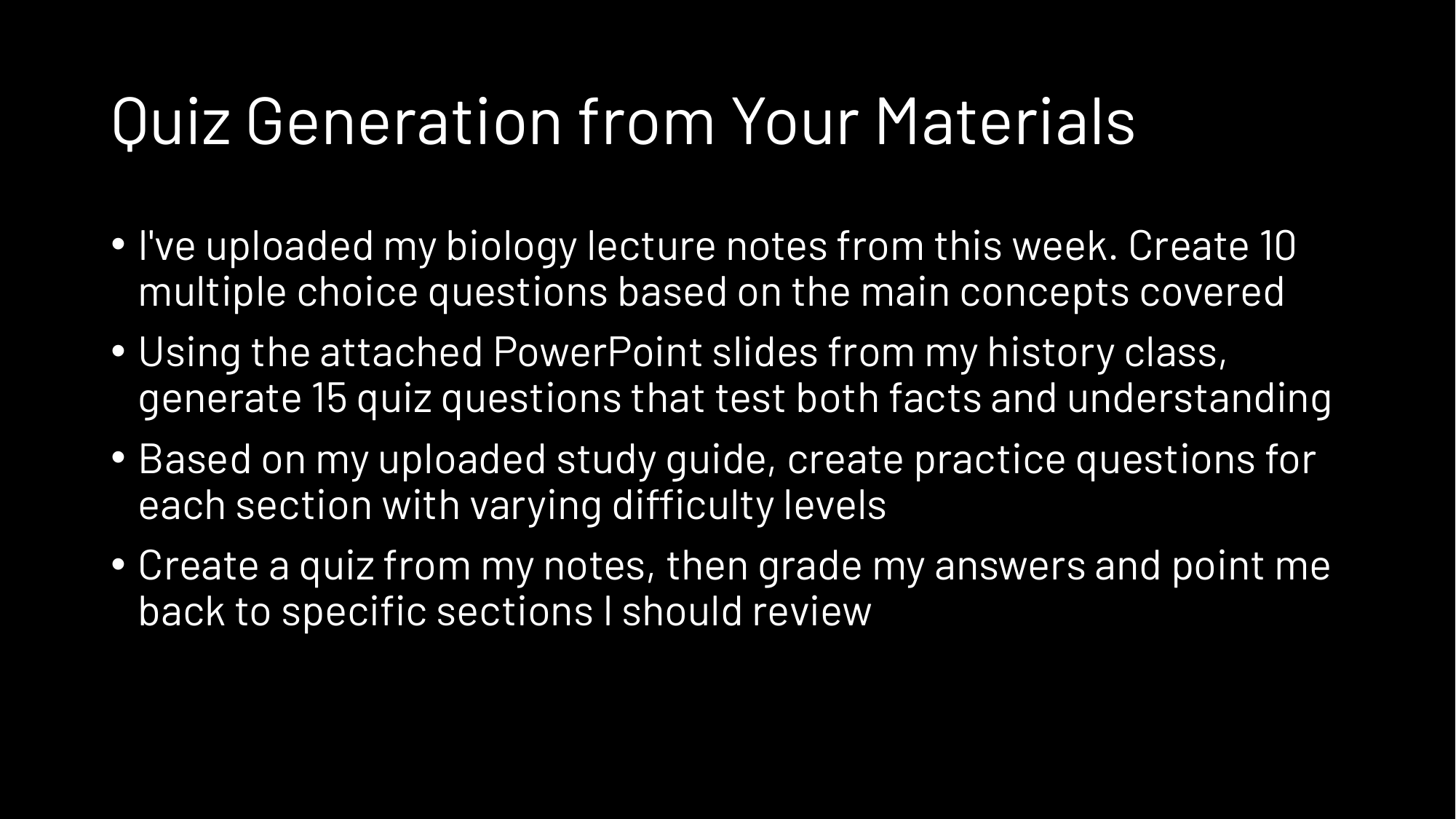

# Quiz Generation from Your Materials
I've uploaded my biology lecture notes from this week. Create 10 multiple choice questions based on the main concepts covered
Using the attached PowerPoint slides from my history class, generate 15 quiz questions that test both facts and understanding
Based on my uploaded study guide, create practice questions for each section with varying difficulty levels
Create a quiz from my notes, then grade my answers and point me back to specific sections I should review